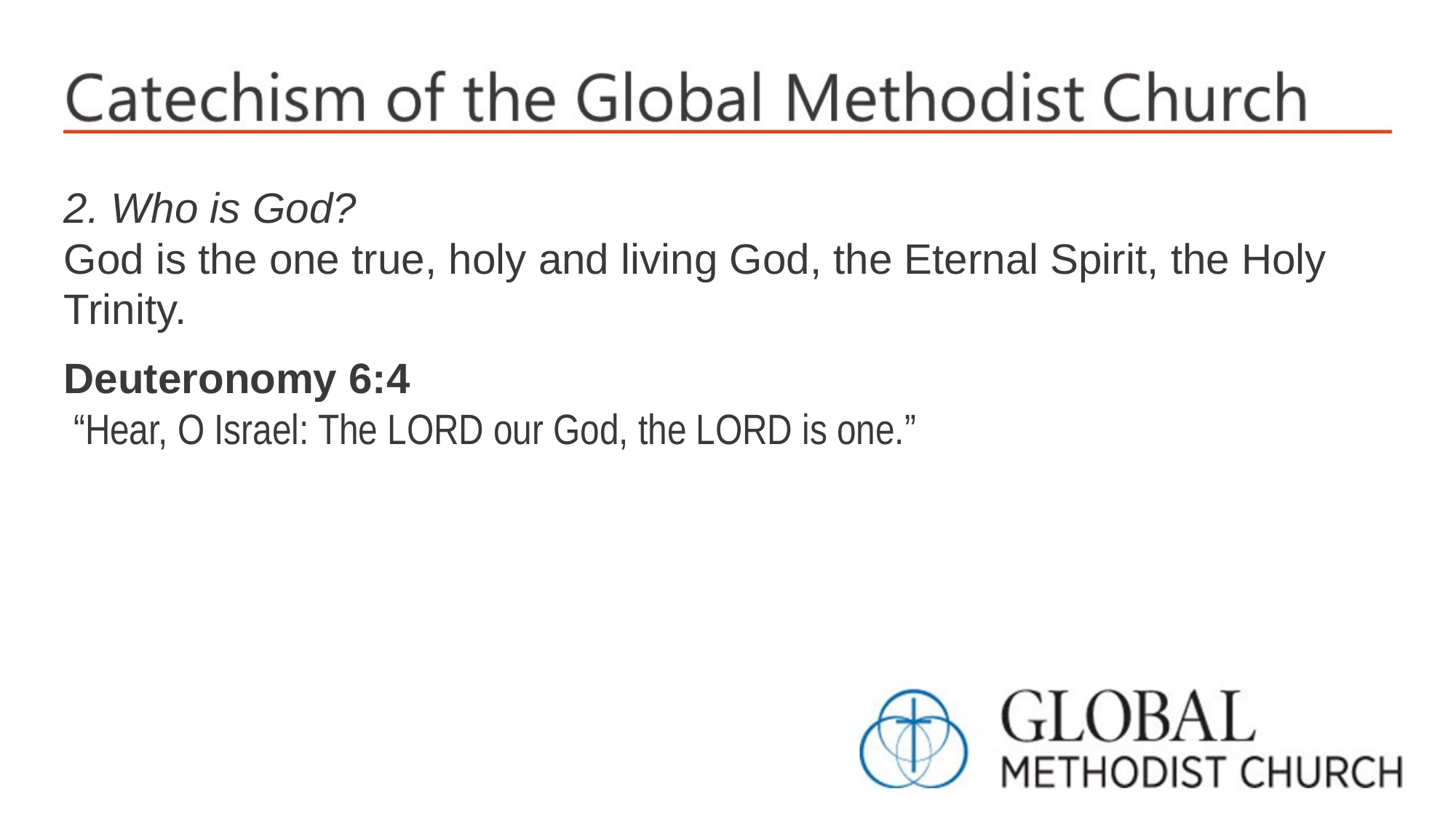

2. Who is God?
God is the one true, holy and living God, the Eternal Spirit, the Holy Trinity.
Deuteronomy 6:4
 “Hear, O Israel: The LORD our God, the LORD is one.”